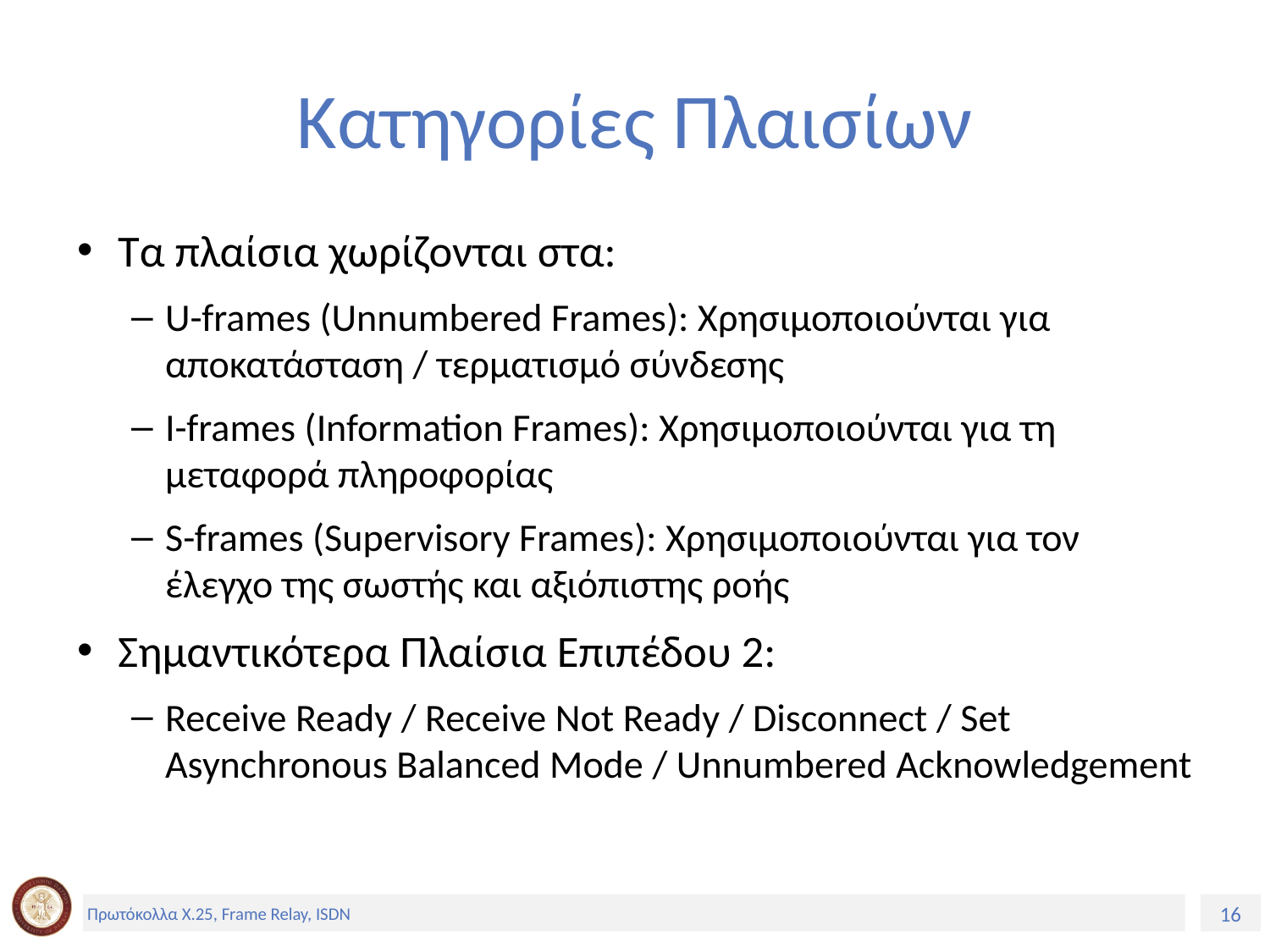

# Κατηγορίες Πλαισίων
Τα πλαίσια χωρίζονται στα:
U-frames (Unnumbered Frames): Χρησιμοποιούνται για αποκατάσταση / τερματισμό σύνδεσης
I-frames (Information Frames): Χρησιμοποιούνται για τη μεταφορά πληροφορίας
S-frames (Supervisory Frames): Χρησιμοποιούνται για τον έλεγχο της σωστής και αξιόπιστης ροής
Σημαντικότερα Πλαίσια Επιπέδου 2:
Receive Ready / Receive Not Ready / Disconnect / Set Asynchronous Balanced Mode / Unnumbered Acknowledgement